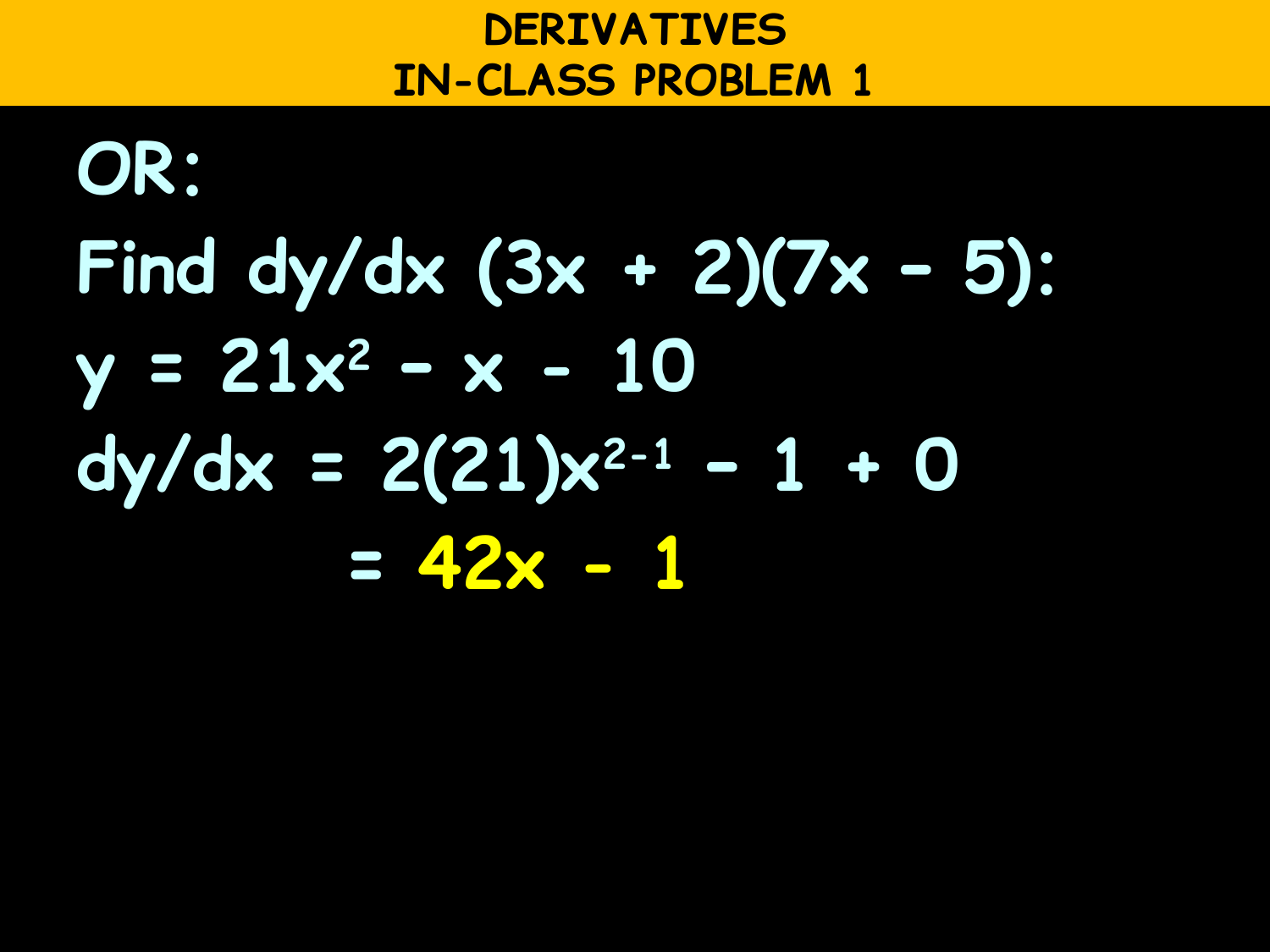

DERIVATIVES
IN-CLASS PROBLEM 1
OR:
Find dy/dx (3x + 2)(7x – 5):
y = 21x2 – x - 10
dy/dx = 2(21)x2-1 – 1 + 0
		 = 42x - 1